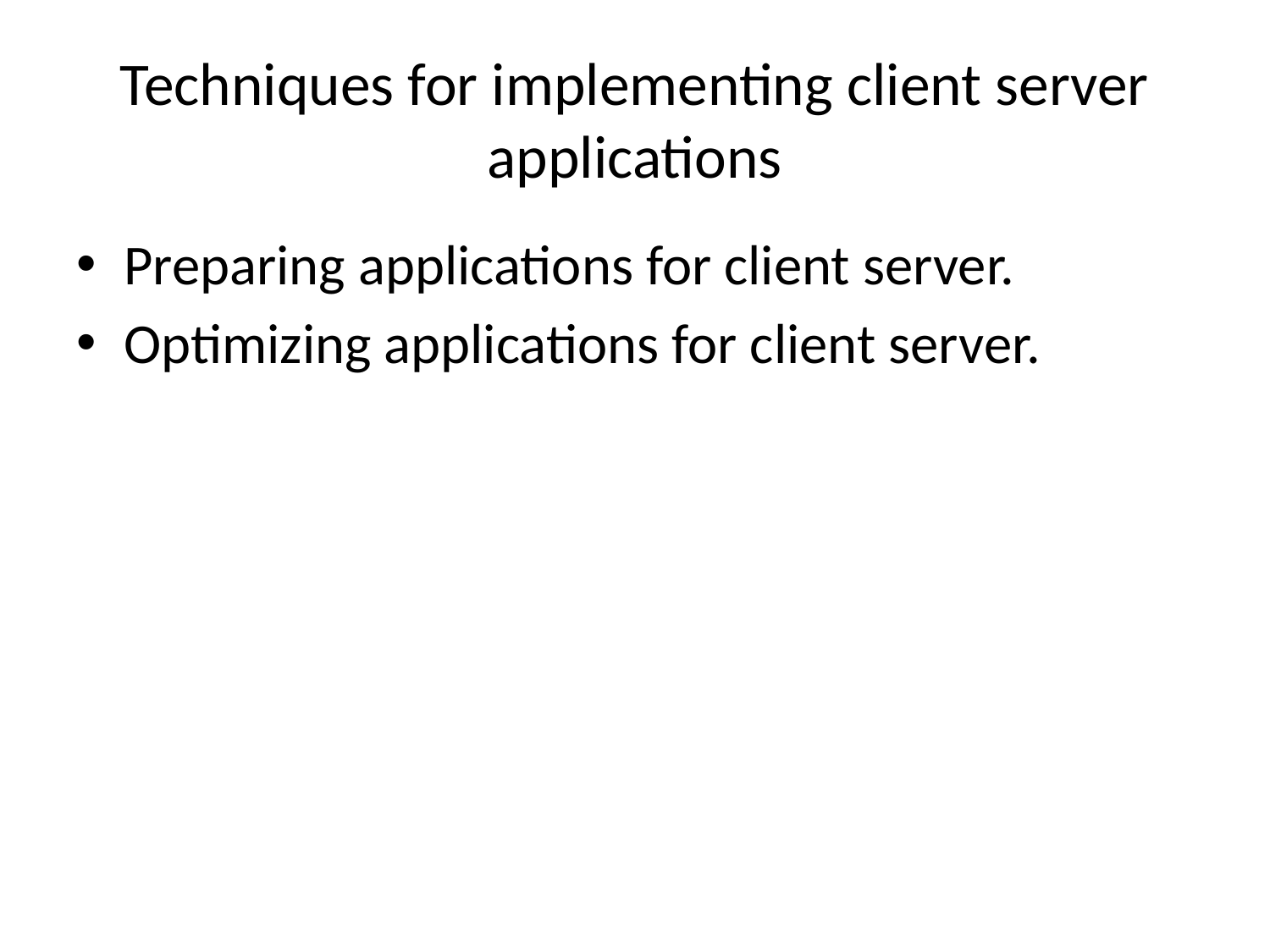

# Techniques for implementing client server applications
Preparing applications for client server.
Optimizing applications for client server.